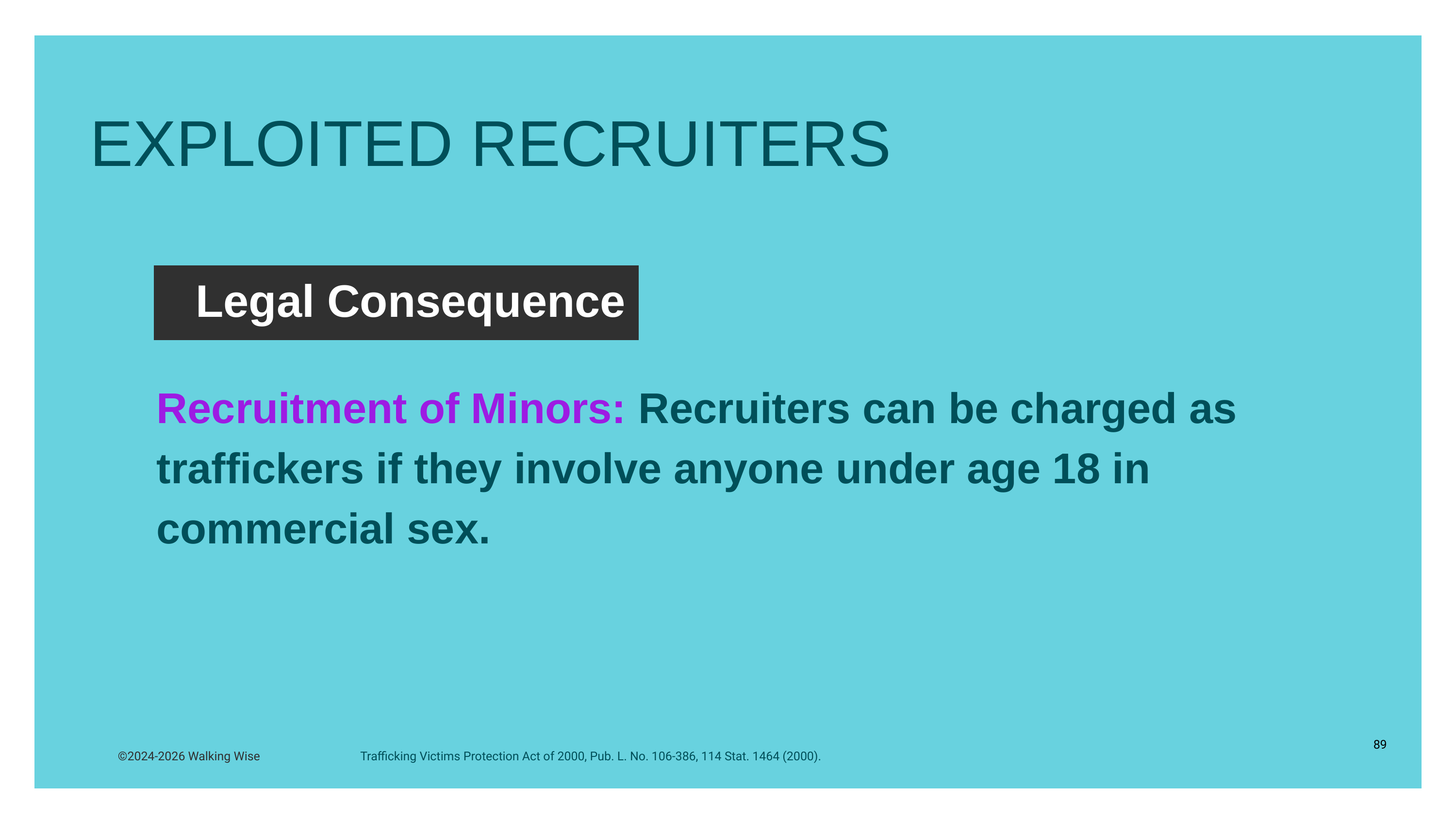

EXPLOITED RECRUITERS

   Legal Consequence
Recruitment of Minors: Recruiters can be charged as traffickers if they involve anyone under age 18 in commercial sex.
89
©2024-2026 Walking Wise
Trafficking Victims Protection Act of 2000, Pub. L. No. 106-386, 114 Stat. 1464 (2000).